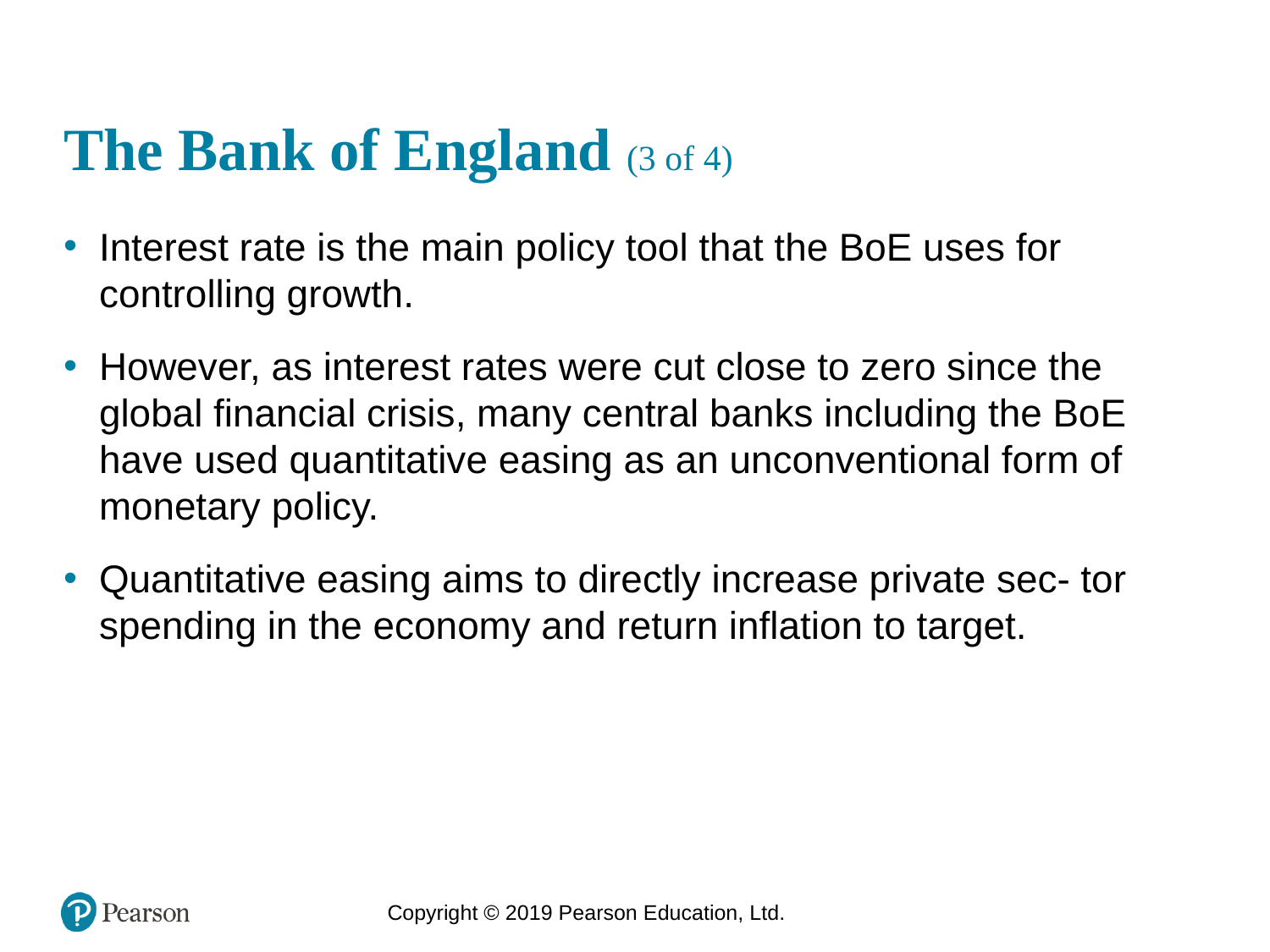

# The Bank of England (3 of 4)
Interest rate is the main policy tool that the BoE uses for controlling growth.
However, as interest rates were cut close to zero since the global financial crisis, many central banks including the BoE have used quantitative easing as an unconventional form of monetary policy.
Quantitative easing aims to directly increase private sec- tor spending in the economy and return inflation to target.